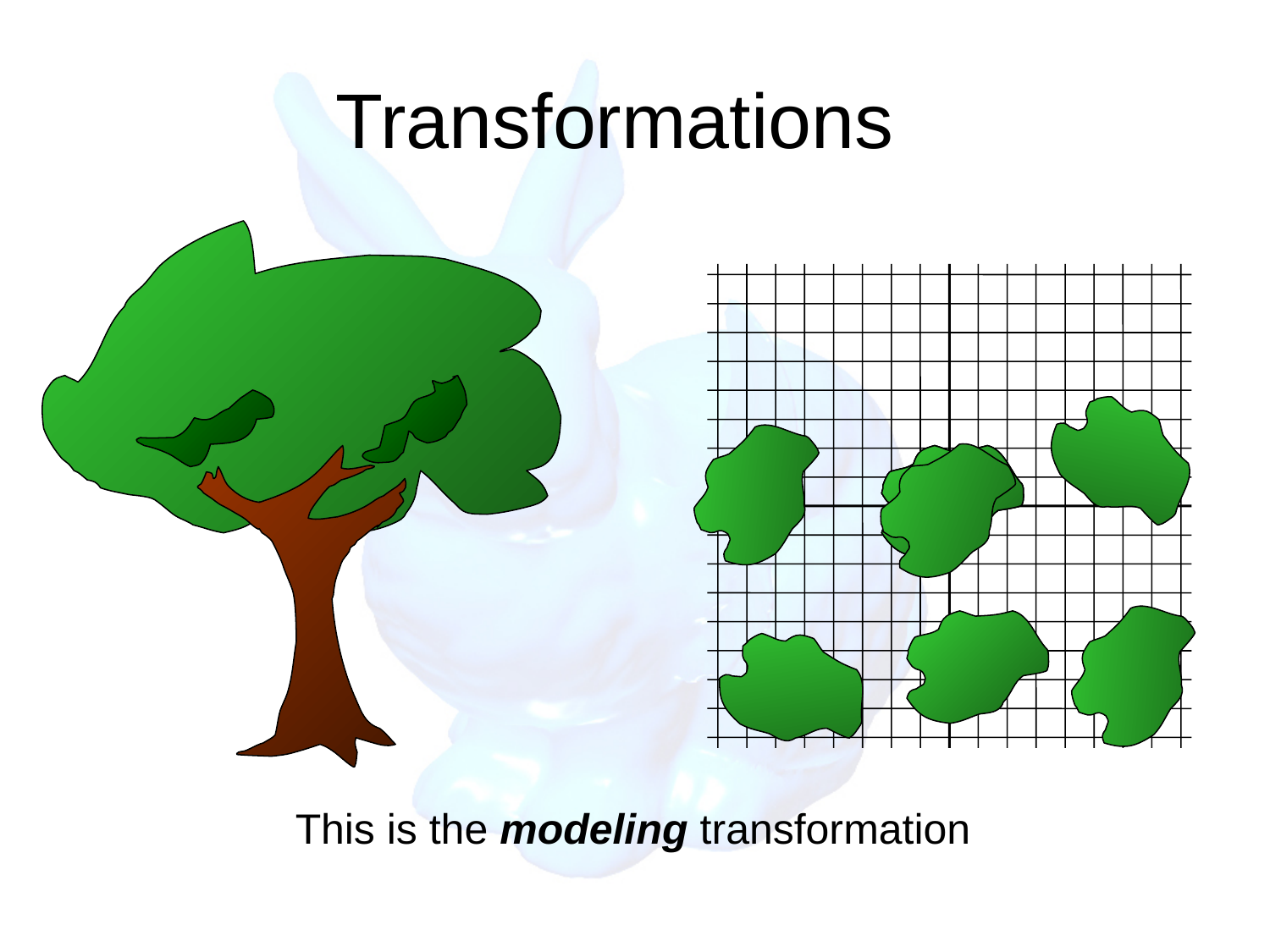

# Transformations

This is the modeling transformation